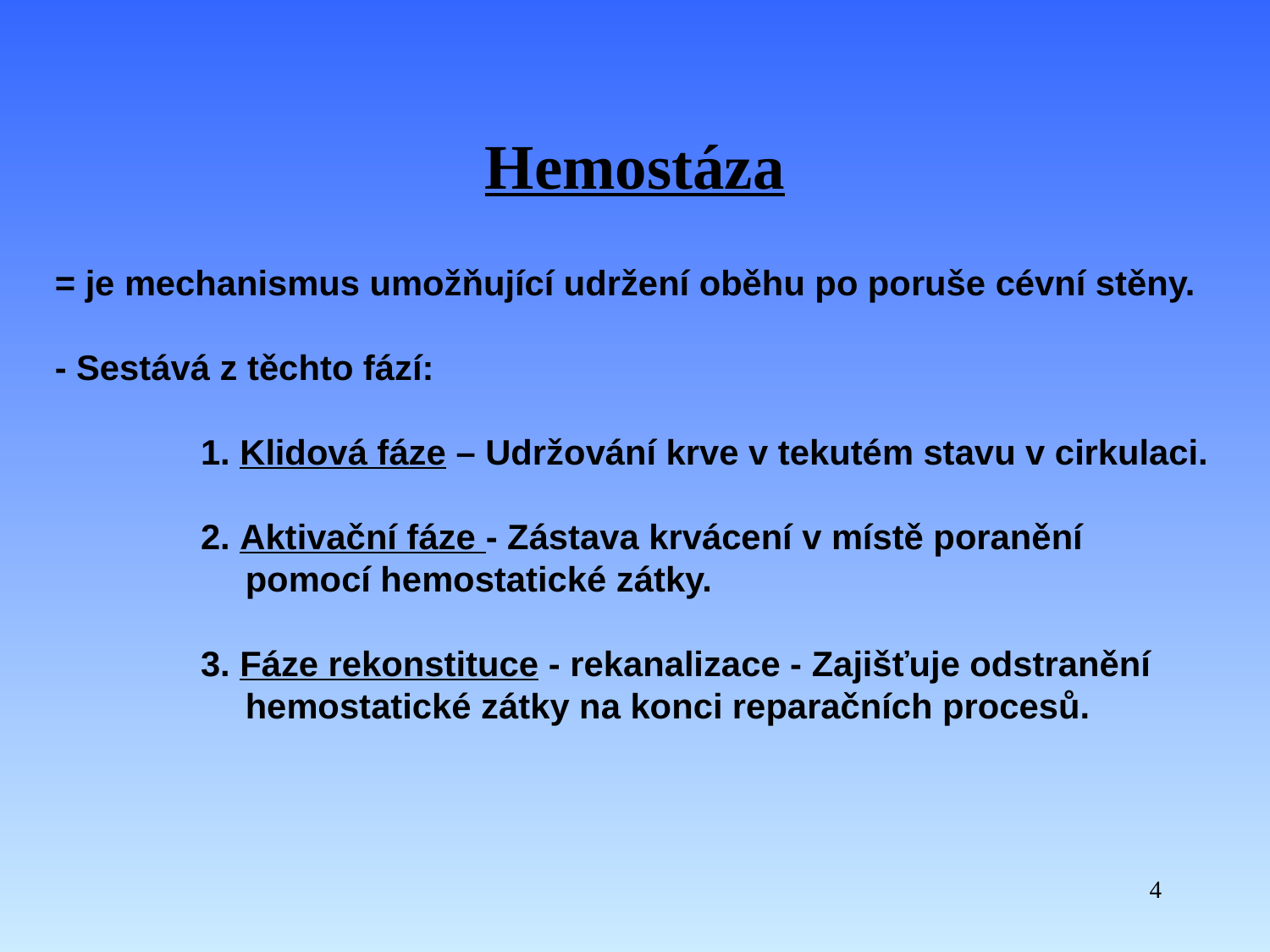

# Hemostáza
= je mechanismus umožňující udržení oběhu po poruše cévní stěny.

- Sestává z těchto fází:

1. Klidová fáze – Udržování krve v tekutém stavu v cirkulaci.

2. Aktivační fáze - Zástava krvácení v místě poranění pomocí hemostatické zátky.

3. Fáze rekonstituce - rekanalizace - Zajišťuje odstranění hemostatické zátky na konci reparačních procesů.
4